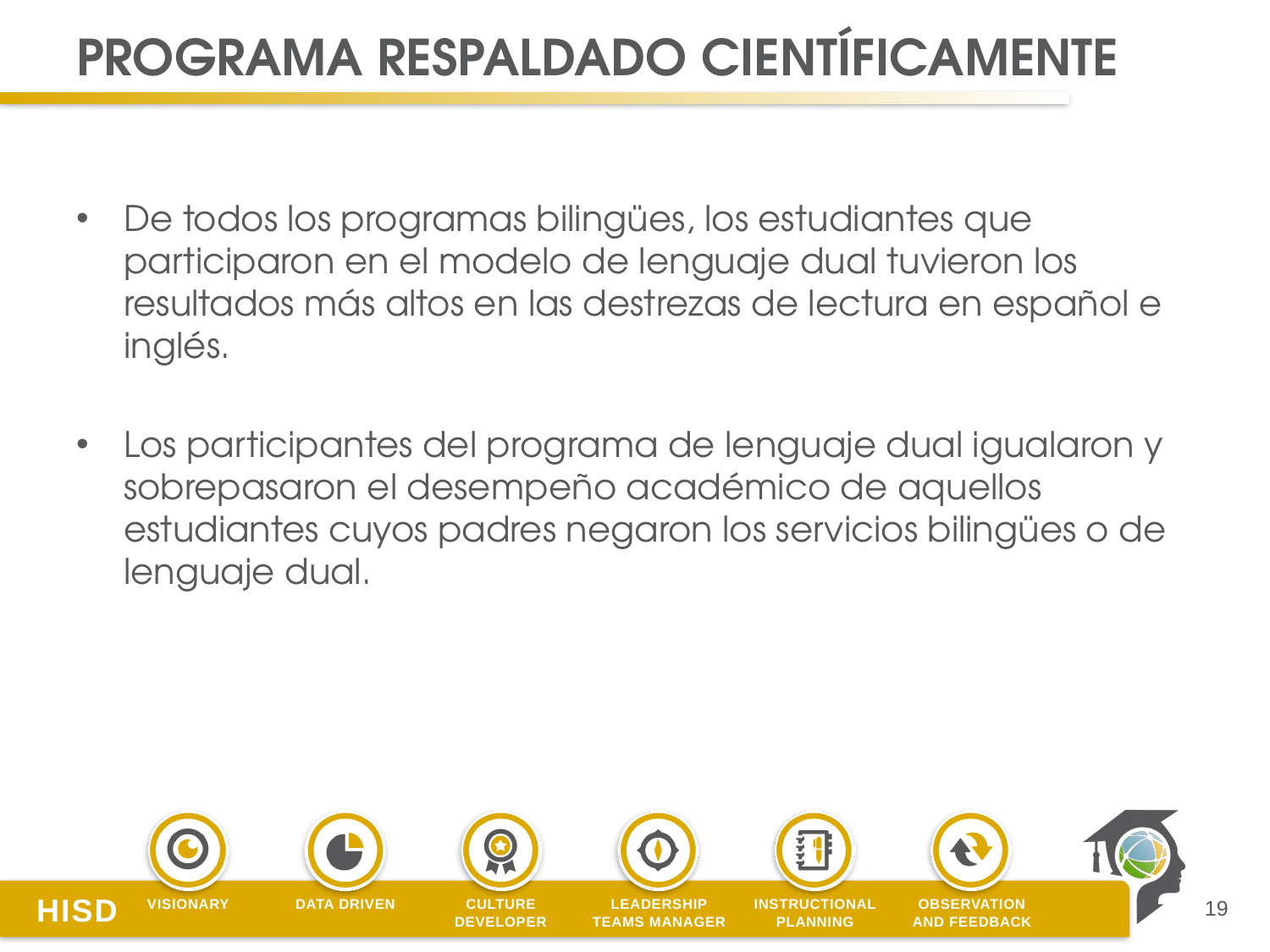

# Programa respaldado científicamente
De todos los programas bilingües, los estudiantes que participaron en el modelo de lenguaje dual tuvieron los resultados más altos en las destrezas de lectura en español e inglés.

Los participantes del programa de lenguaje dual igualaron y sobrepasaron el desempeño académico de aquellos estudiantes cuyos padres negaron los servicios bilingües o de lenguaje dual.

19